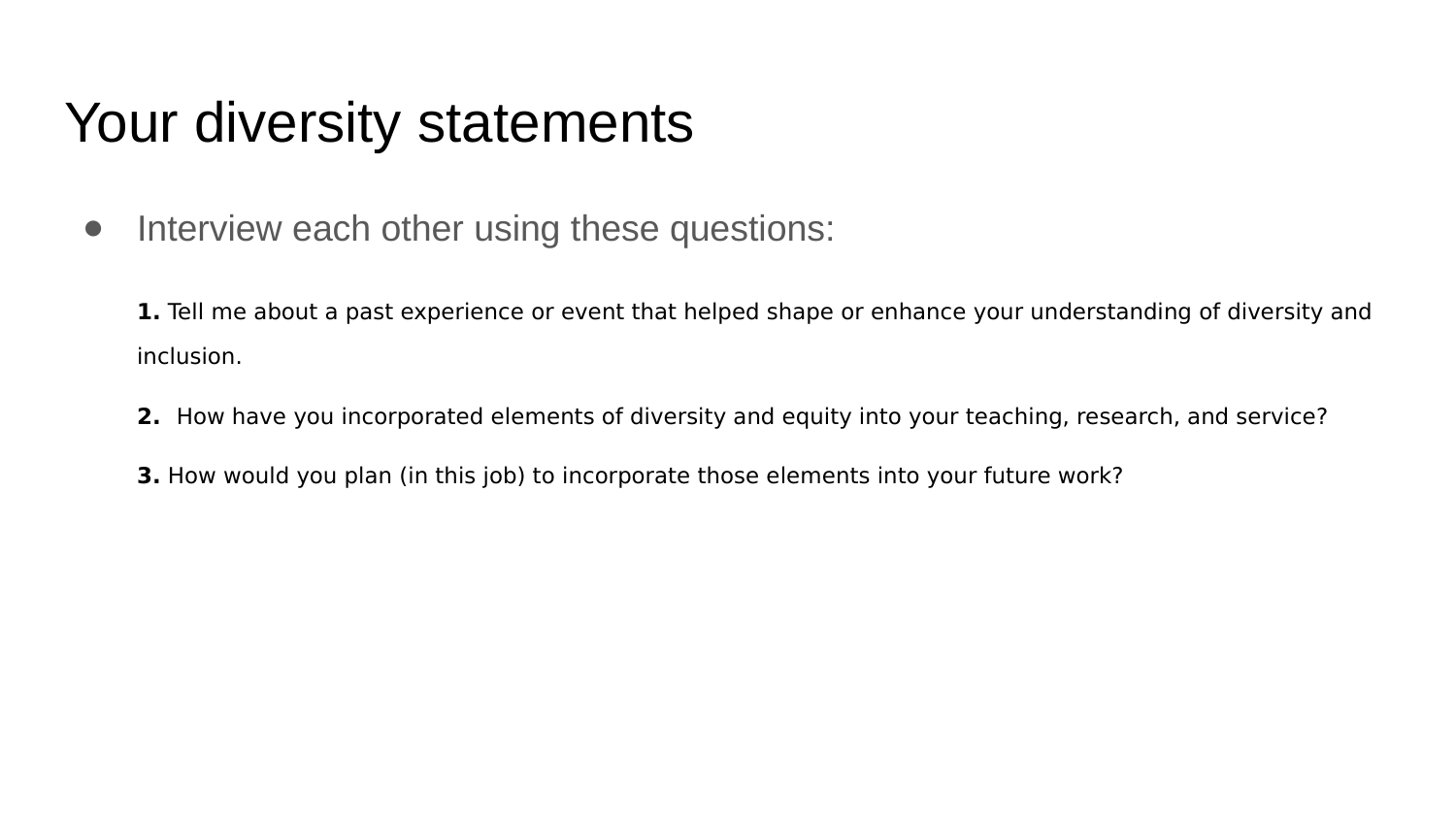

# Your diversity statements
Interview each other using these questions:
1. Tell me about a past experience or event that helped shape or enhance your understanding of diversity and inclusion.
2.  How have you incorporated elements of diversity and equity into your teaching, research, and service?
3. How would you plan (in this job) to incorporate those elements into your future work?